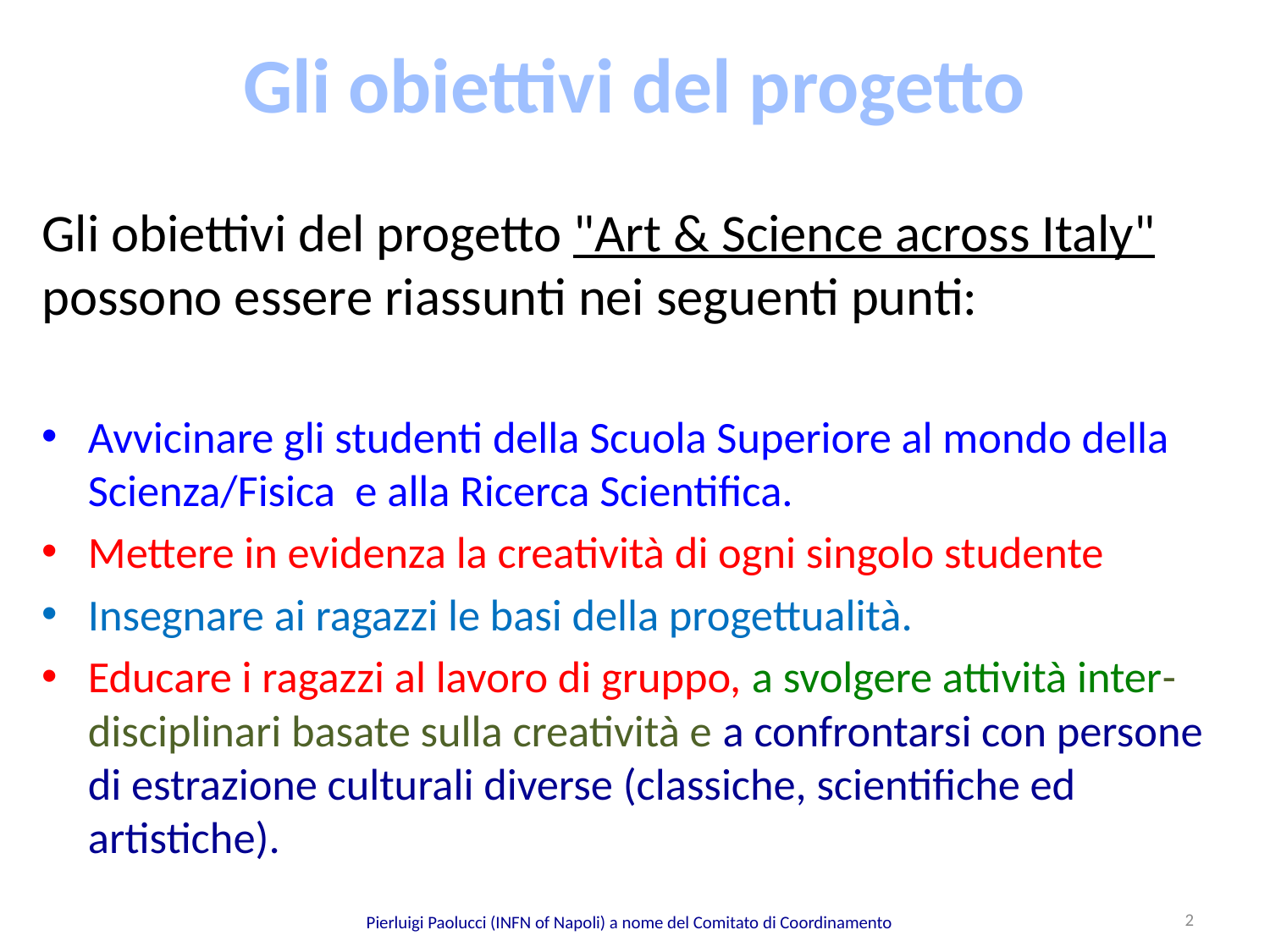

# Gli obiettivi del progetto
Gli obiettivi del progetto "Art & Science across Italy" possono essere riassunti nei seguenti punti:

Avvicinare gli studenti della Scuola Superiore al mondo della Scienza/Fisica  e alla Ricerca Scientifica.
Mettere in evidenza la creatività di ogni singolo studente
Insegnare ai ragazzi le basi della progettualità.
Educare i ragazzi al lavoro di gruppo, a svolgere attività inter-disciplinari basate sulla creatività e a confrontarsi con persone di estrazione culturali diverse (classiche, scientifiche ed artistiche).

2
Pierluigi Paolucci (INFN of Napoli) a nome del Comitato di Coordinamento